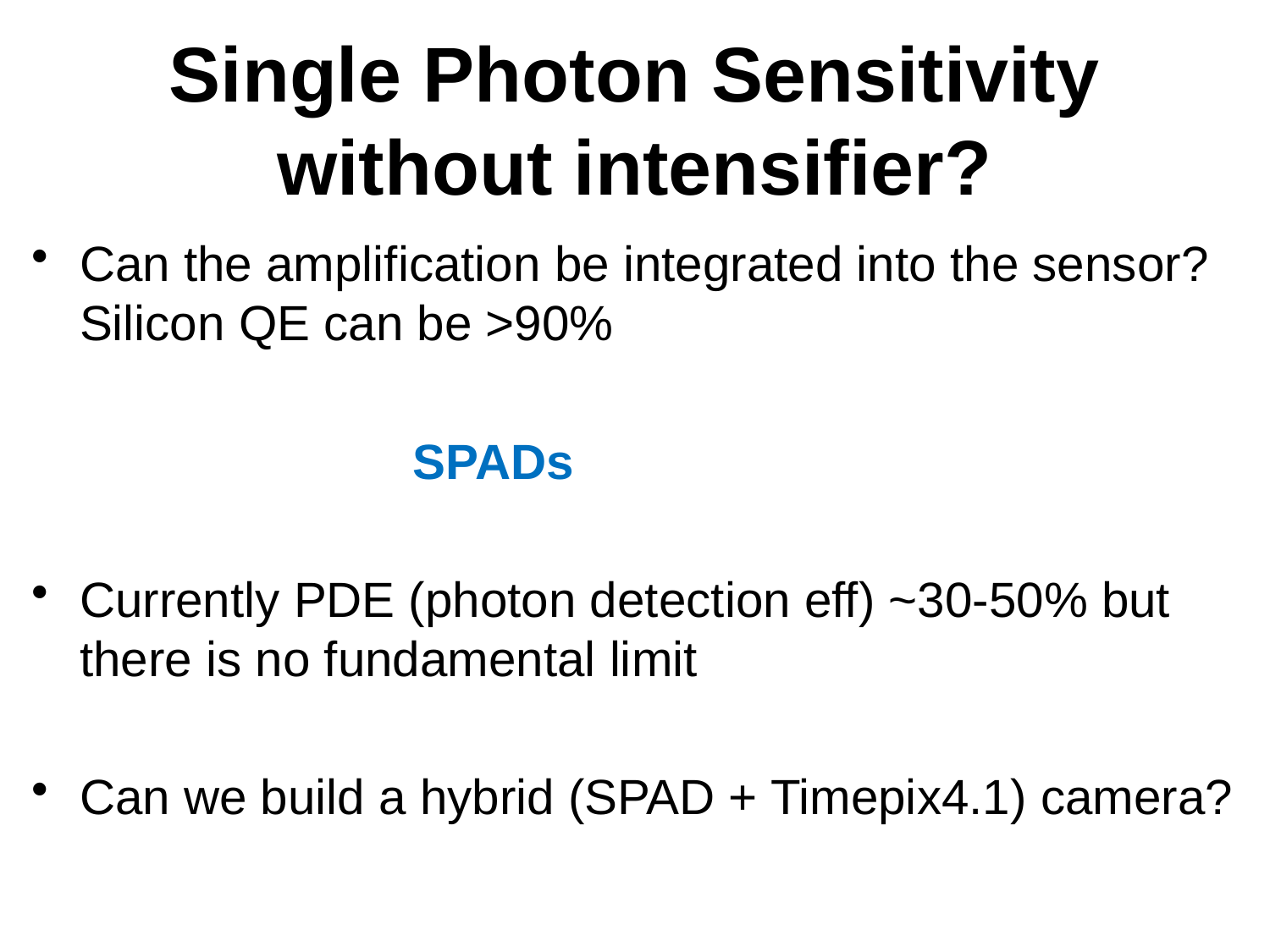

# Single Photon Sensitivity without intensifier?
Can the amplification be integrated into the sensor? Silicon QE can be >90%

			SPADs

Currently PDE (photon detection eff) ~30-50% but there is no fundamental limit

Can we build a hybrid (SPAD + Timepix4.1) camera?